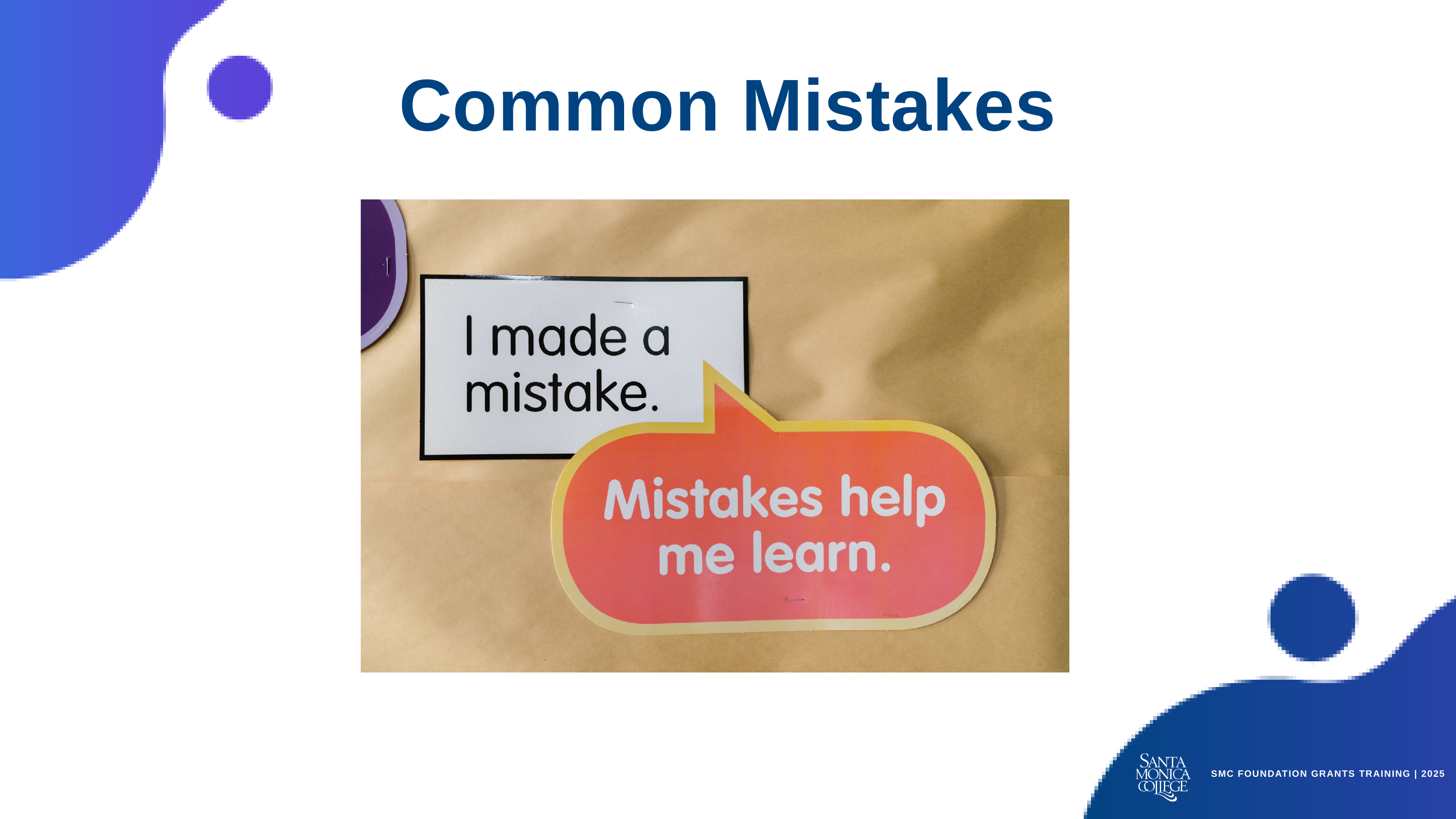

Common Mistakes

SMC FOUNDATION GRANTS TRAINING | 2025